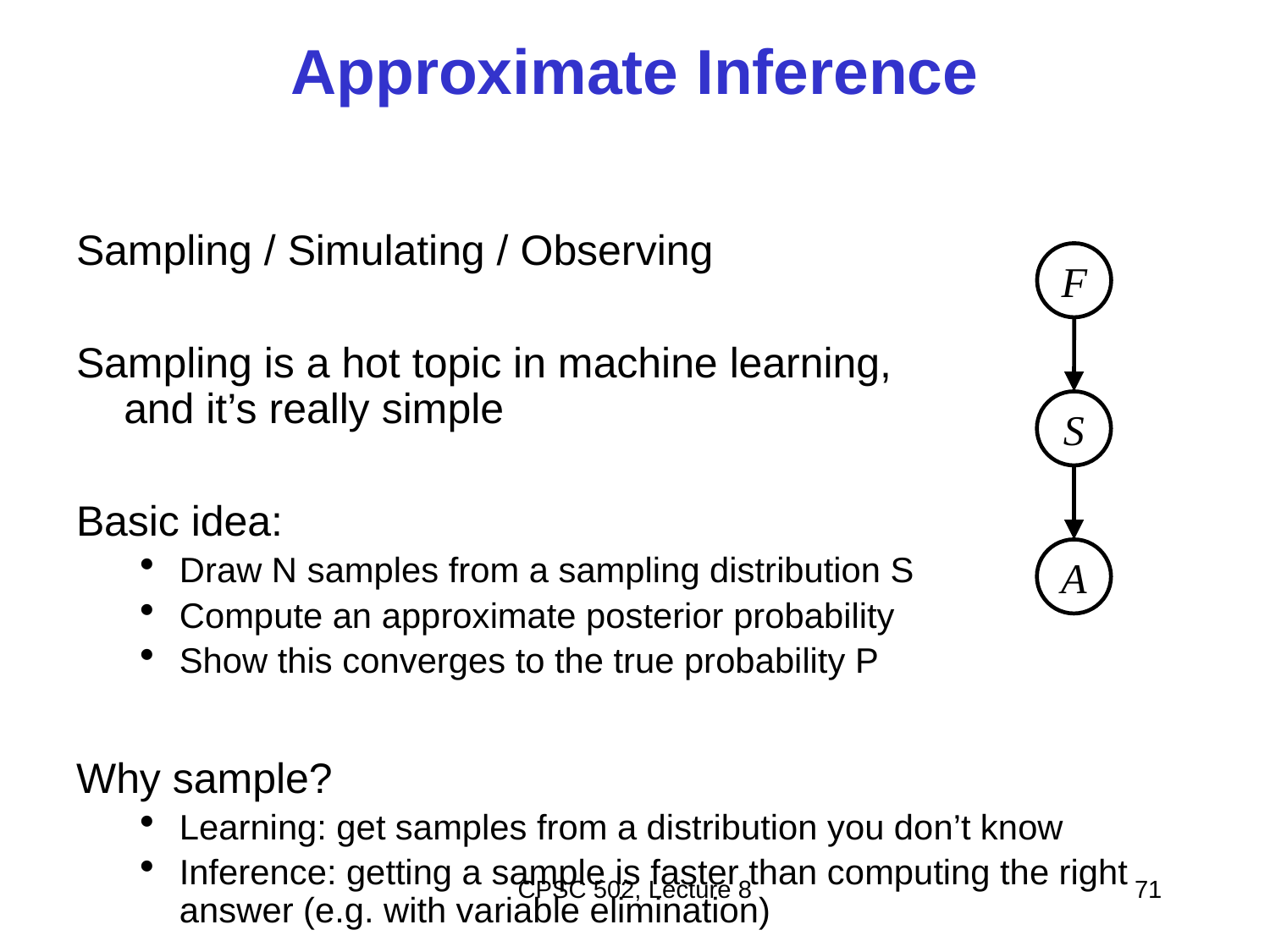

# Approximate Inference
Sampling / Simulating / Observing

Sampling is a hot topic in machine learning,
and it’s really simple

Basic idea:
Draw N samples from a sampling distribution S
Compute an approximate posterior probability
Show this converges to the true probability P

Why sample?
Learning: get samples from a distribution you don’t know
Inference: getting a sample is faster than computing the right answer (e.g. with variable elimination)

F
S
A
CPSC 502, Lecture 8
71